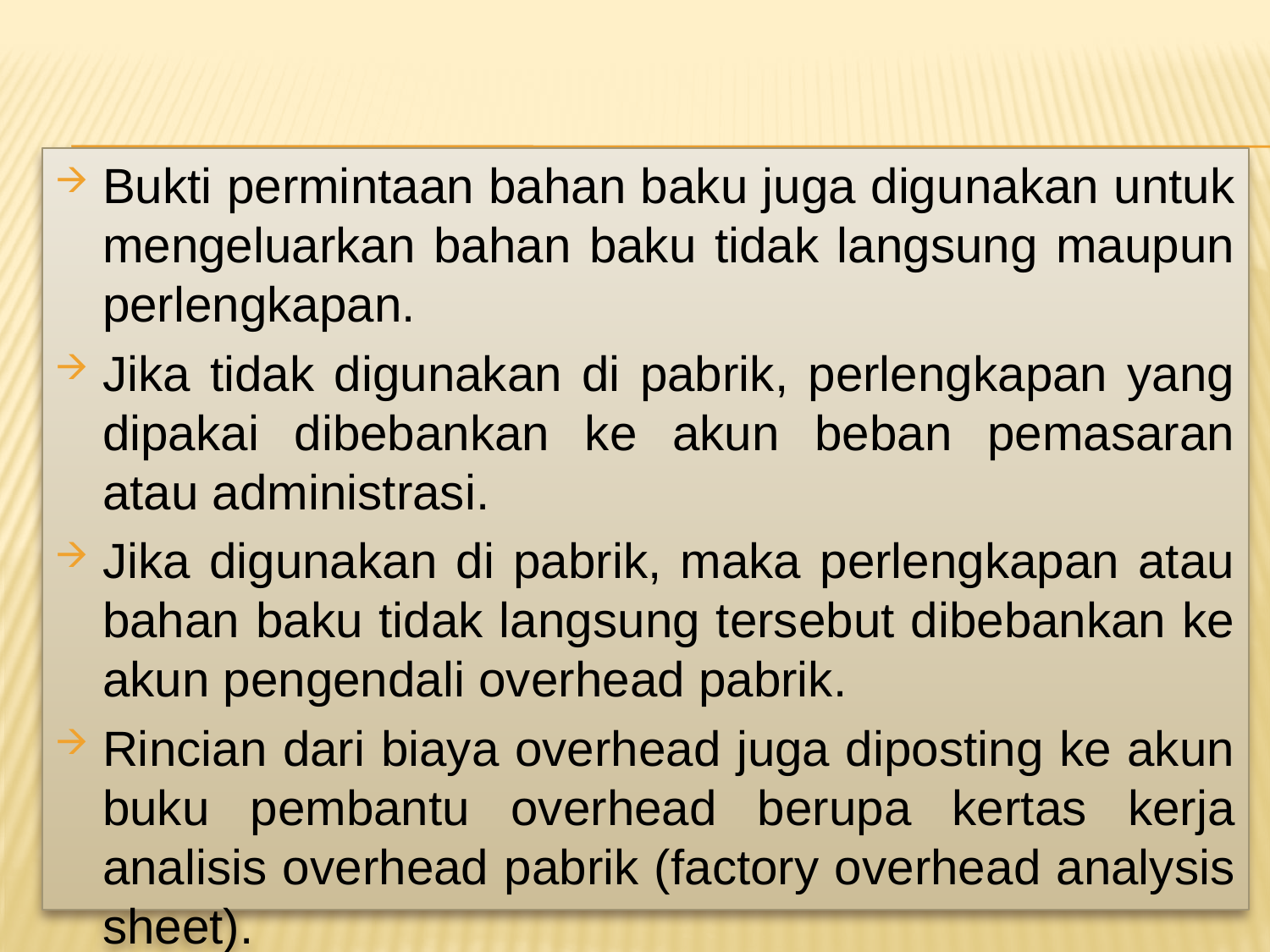

Bukti permintaan bahan baku juga digunakan untuk mengeluarkan bahan baku tidak langsung maupun perlengkapan.
Jika tidak digunakan di pabrik, perlengkapan yang dipakai dibebankan ke akun beban pemasaran atau administrasi.
Jika digunakan di pabrik, maka perlengkapan atau bahan baku tidak langsung tersebut dibebankan ke akun pengendali overhead pabrik.
Rincian dari biaya overhead juga diposting ke akun buku pembantu overhead berupa kertas kerja analisis overhead pabrik (factory overhead analysis sheet).